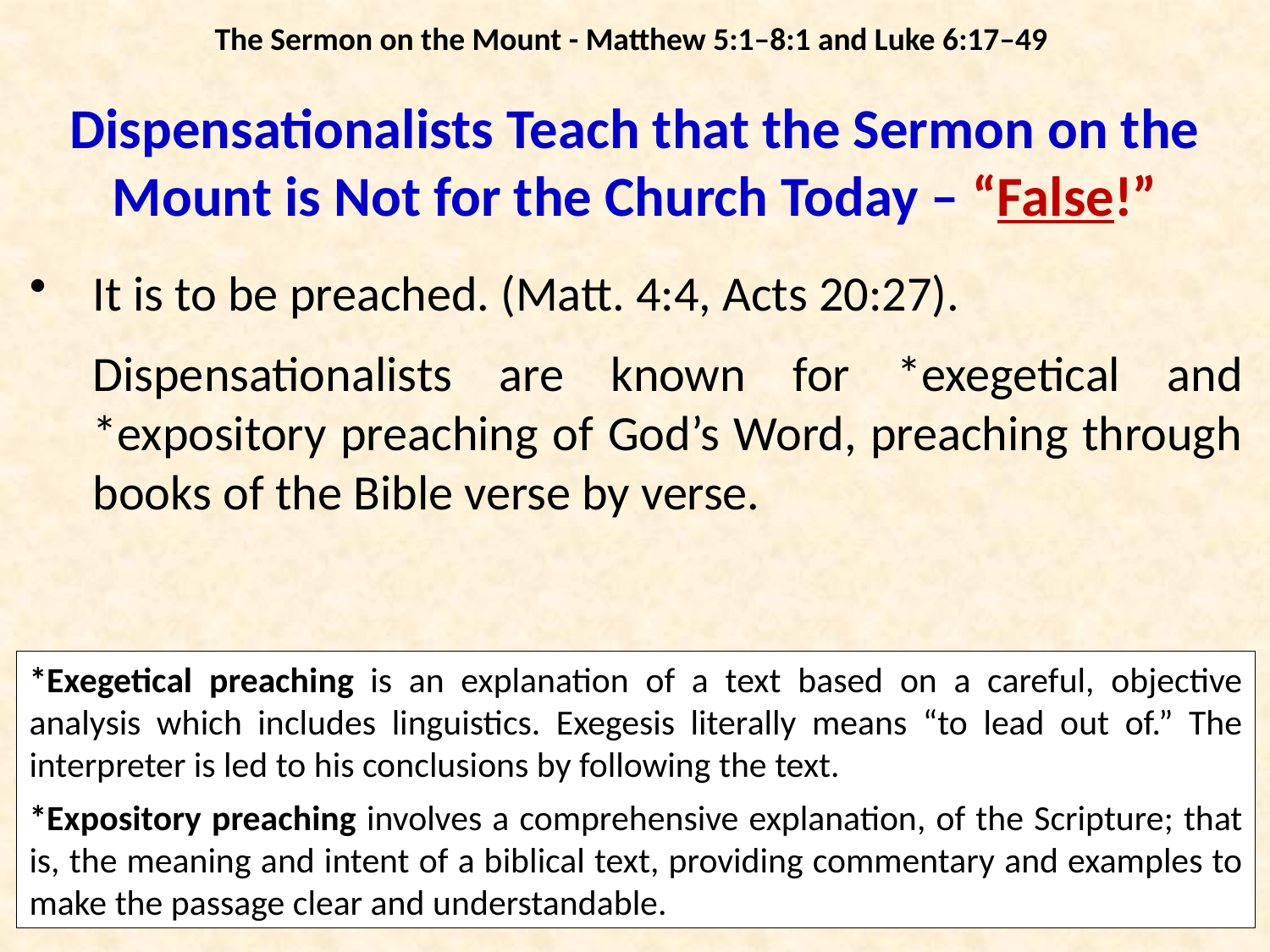

The Sermon on the Mount - Matthew 5:1–8:1 and Luke 6:17–49
# Dispensationalists Teach that the Sermon on the Mount is Not for the Church Today – “False!”
It is to be preached. (Matt. 4:4, Acts 20:27).
Dispensationalists are known for *exegetical and *expository preaching of God’s Word, preaching through books of the Bible verse by verse.
*Exegetical preaching is an explanation of a text based on a careful, objective analysis which includes linguistics. Exegesis literally means “to lead out of.” The interpreter is led to his conclusions by following the text.
*Expository preaching involves a comprehensive explanation, of the Scripture; that is, the meaning and intent of a biblical text, providing commentary and examples to make the passage clear and understandable.